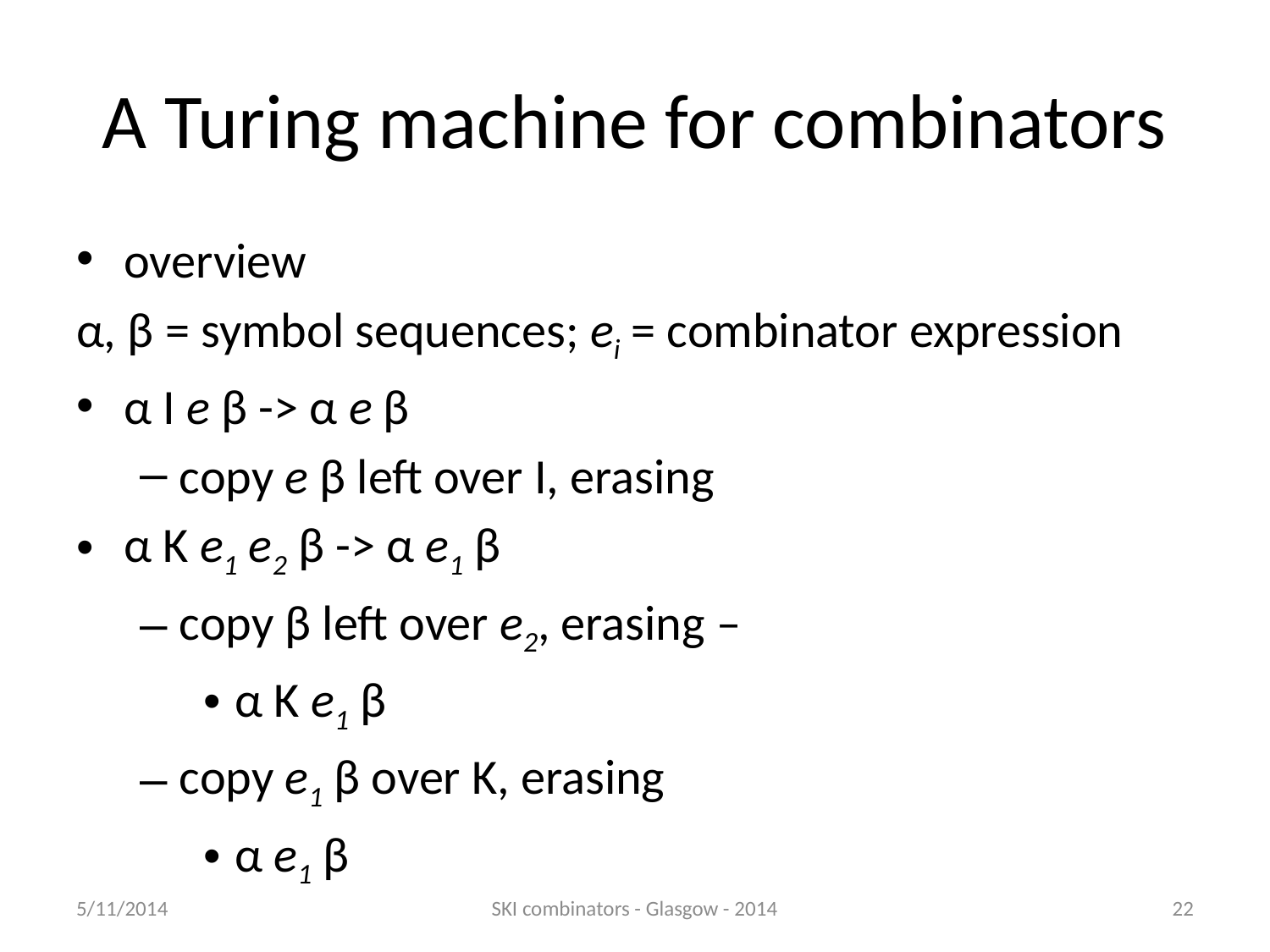

# A Turing machine for combinators
overview
α, β = symbol sequences; ei = combinator expression
α I e β -> α e β
copy e β left over I, erasing
α K e1 e2 β -> α e1 β
copy β left over e2, erasing –
α K e1 β
copy e1 β over K, erasing
α e1 β

5/11/2014
SKI combinators - Glasgow - 2014
22